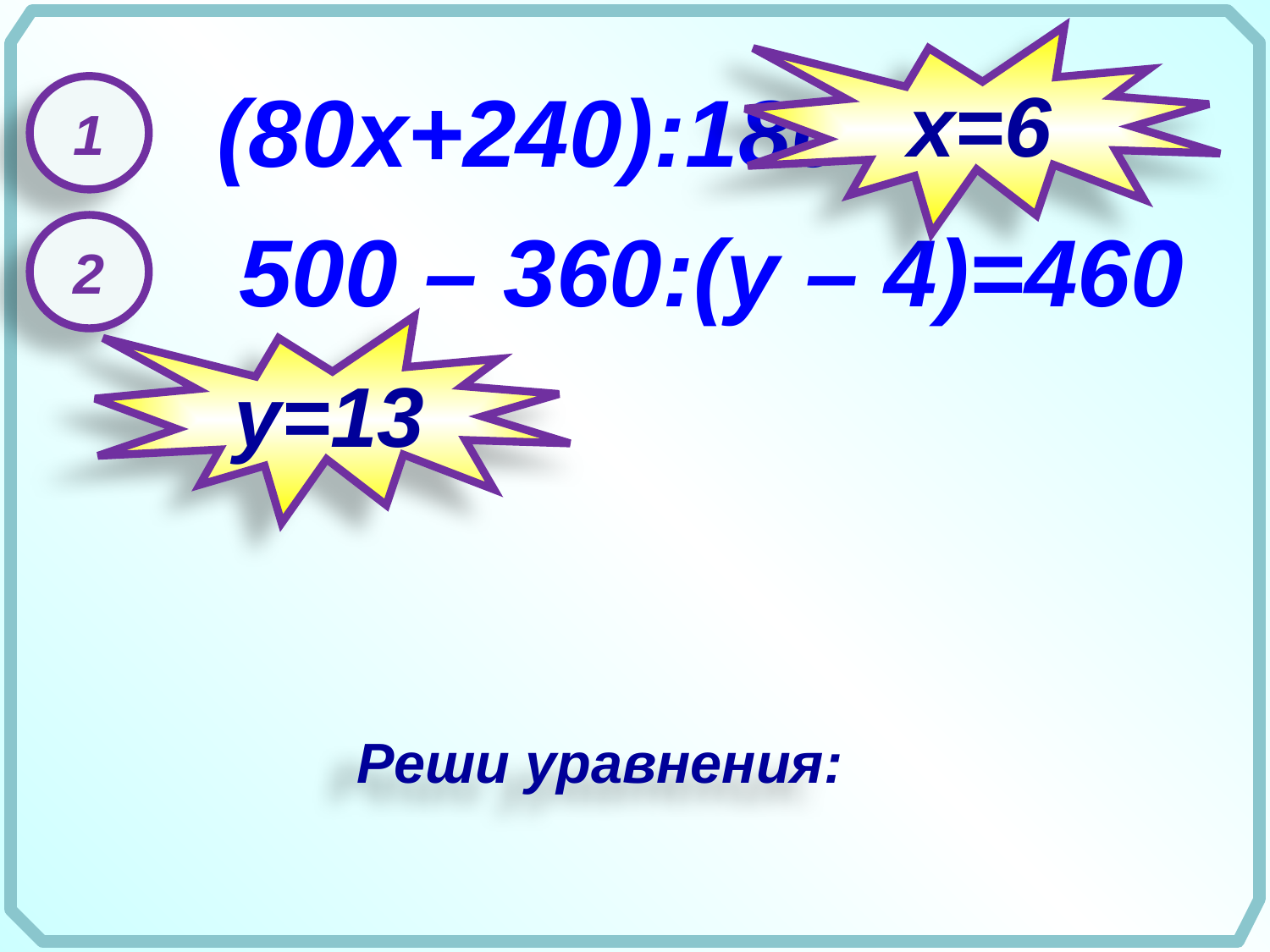

х=6
(80х+240):180=4
1
500 – 360:(у – 4)=460
2
у=13
Реши уравнения: